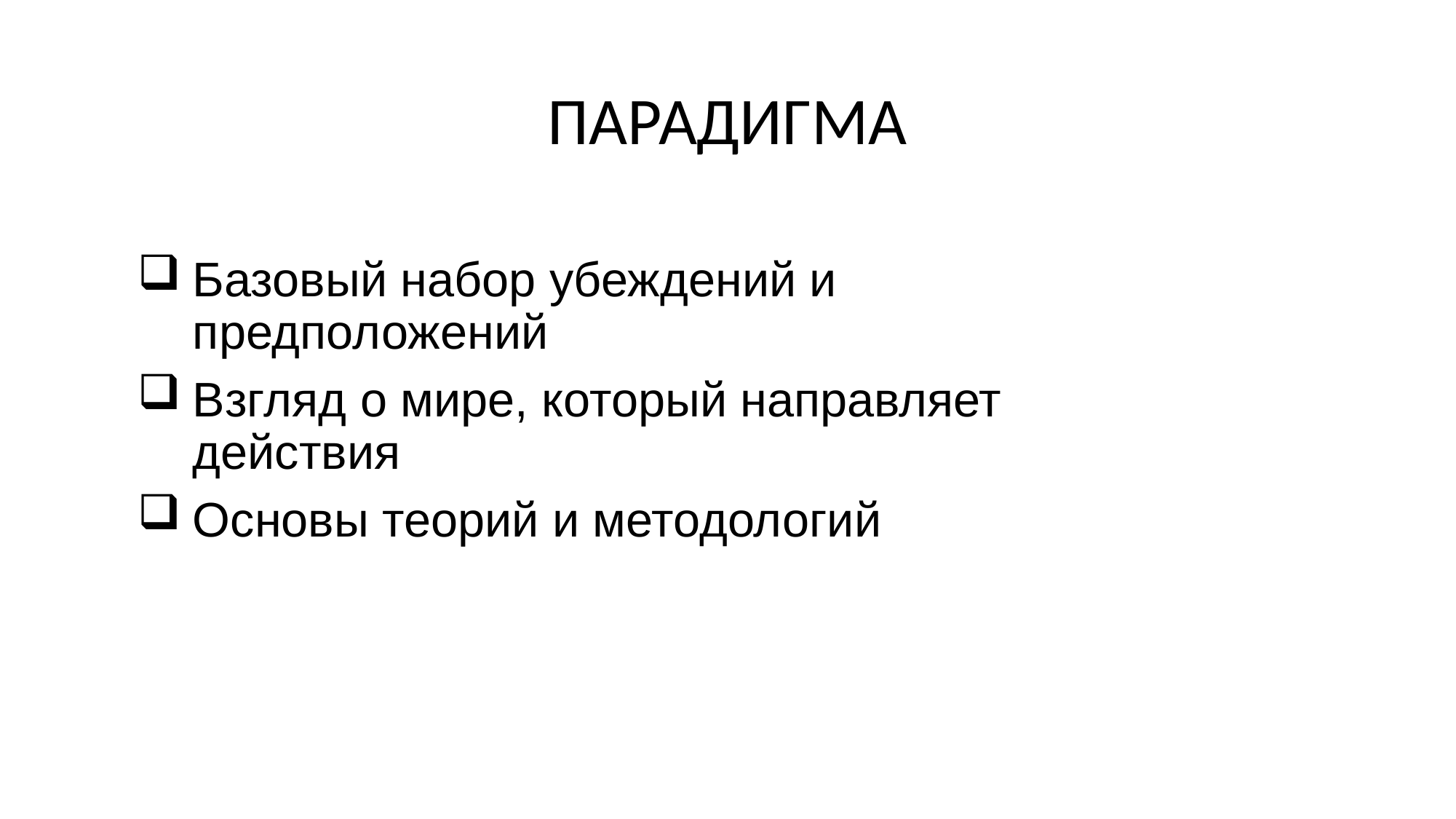

# ПАРАДИГМА
Базовый набор убеждений и предположений
Взгляд о мире, который направляет действия
Основы теорий и методологий